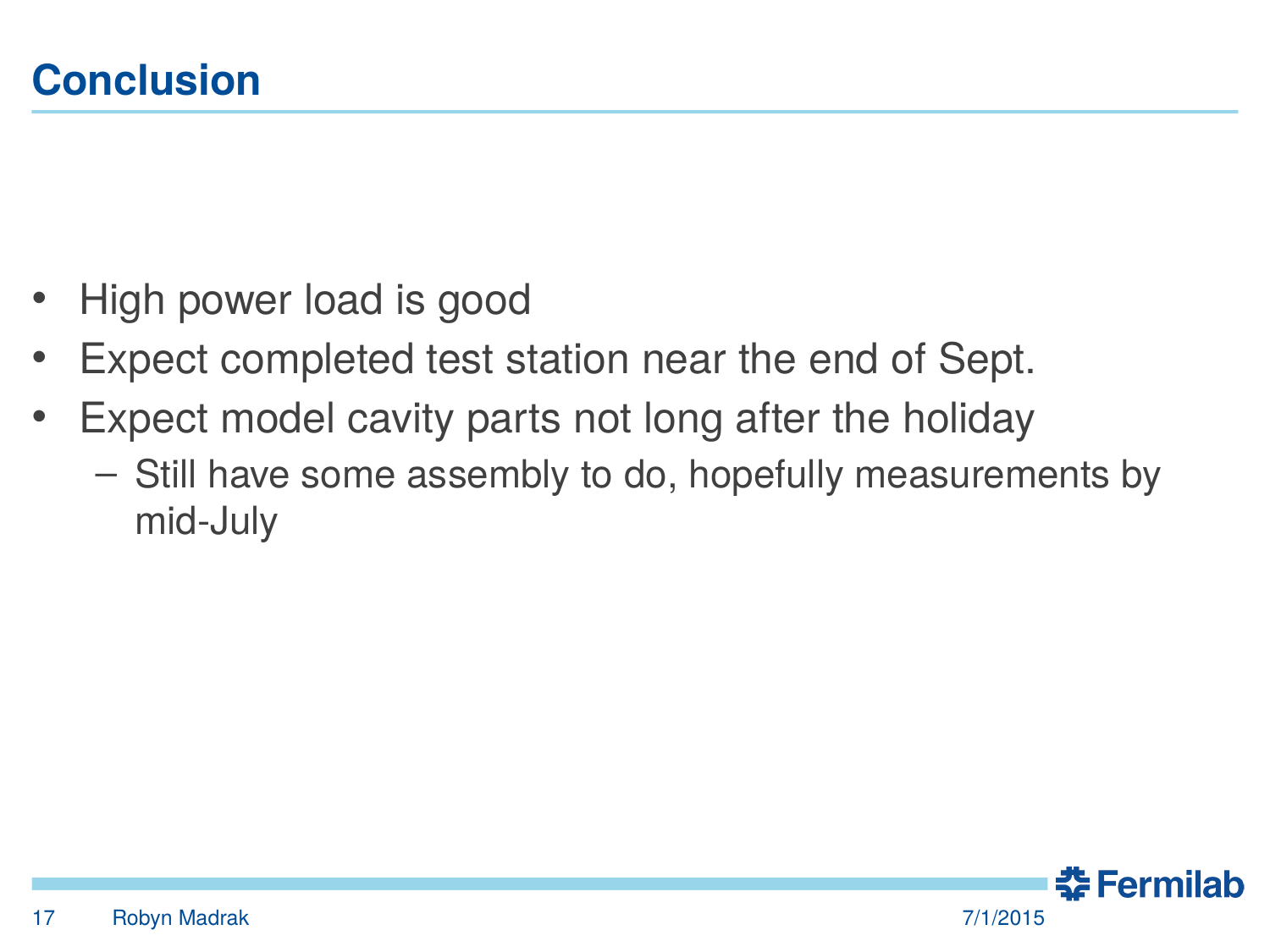

# Conclusion
High power load is good
Expect completed test station near the end of Sept.
Expect model cavity parts not long after the holiday
Still have some assembly to do, hopefully measurements by mid-July
17
Robyn Madrak
7/1/2015